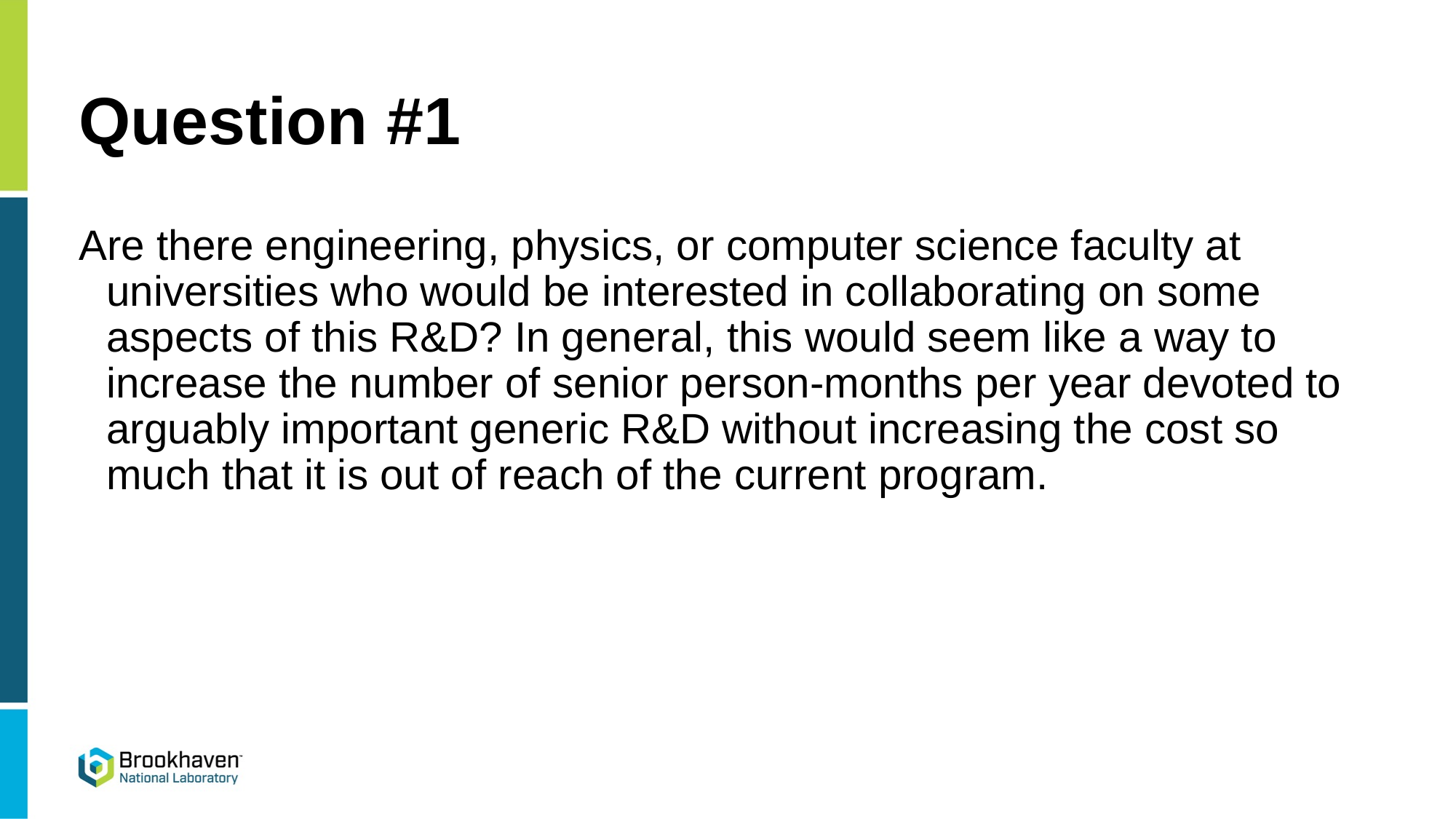

# Question #1
Are there engineering, physics, or computer science faculty at universities who would be interested in collaborating on some aspects of this R&D? In general, this would seem like a way to increase the number of senior person-months per year devoted to arguably important generic R&D without increasing the cost so much that it is out of reach of the current program.